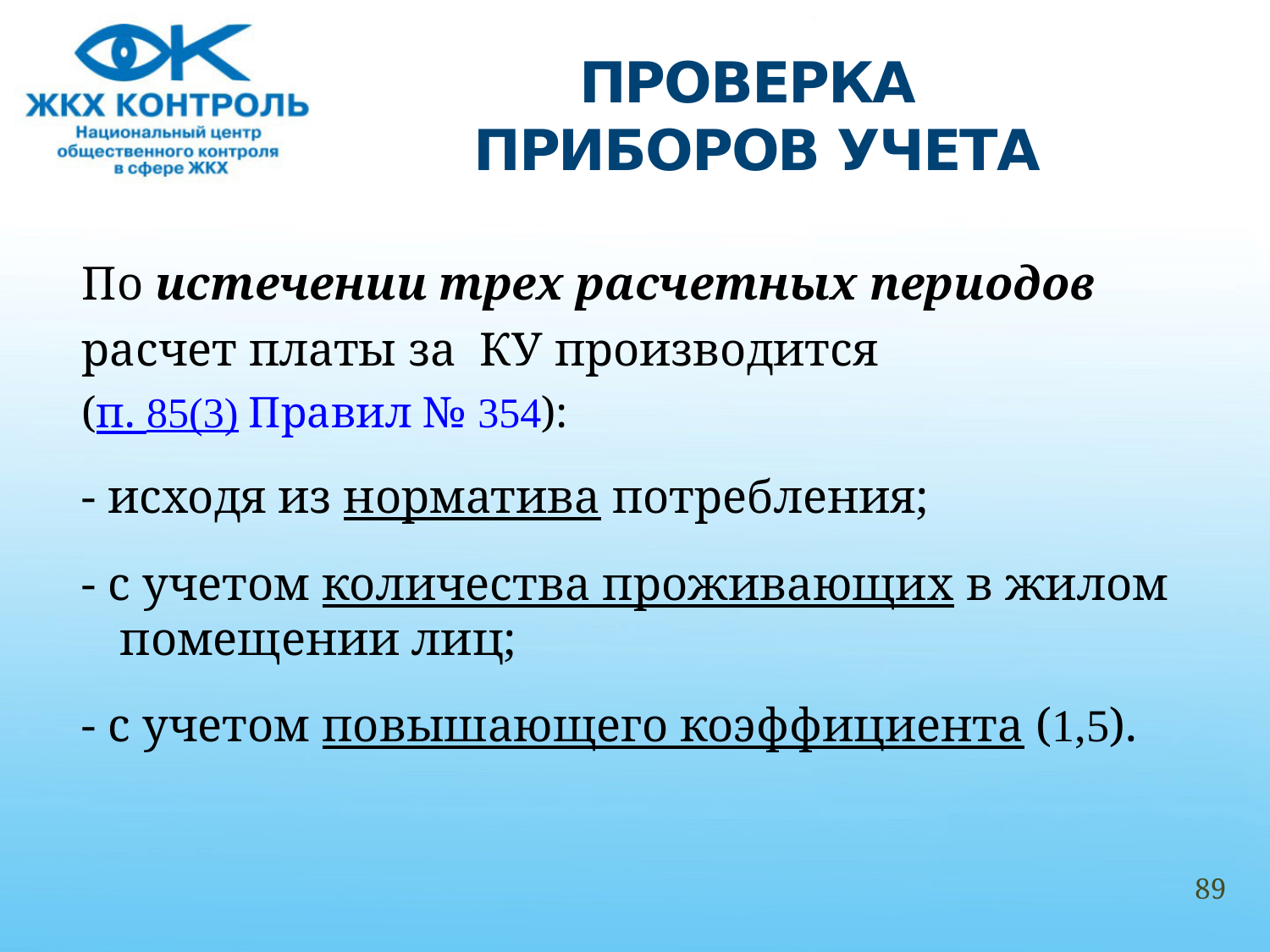

# ПРОВЕРКА ПРИБОРОВ УЧЕТА
По истечении трех расчетных периодов
расчет платы за  КУ производится
(п. 85(3) Правил № 354):
- исходя из норматива потребления;
- с учетом количества проживающих в жилом помещении лиц;
- с учетом повышающего коэффициента (1,5).
89